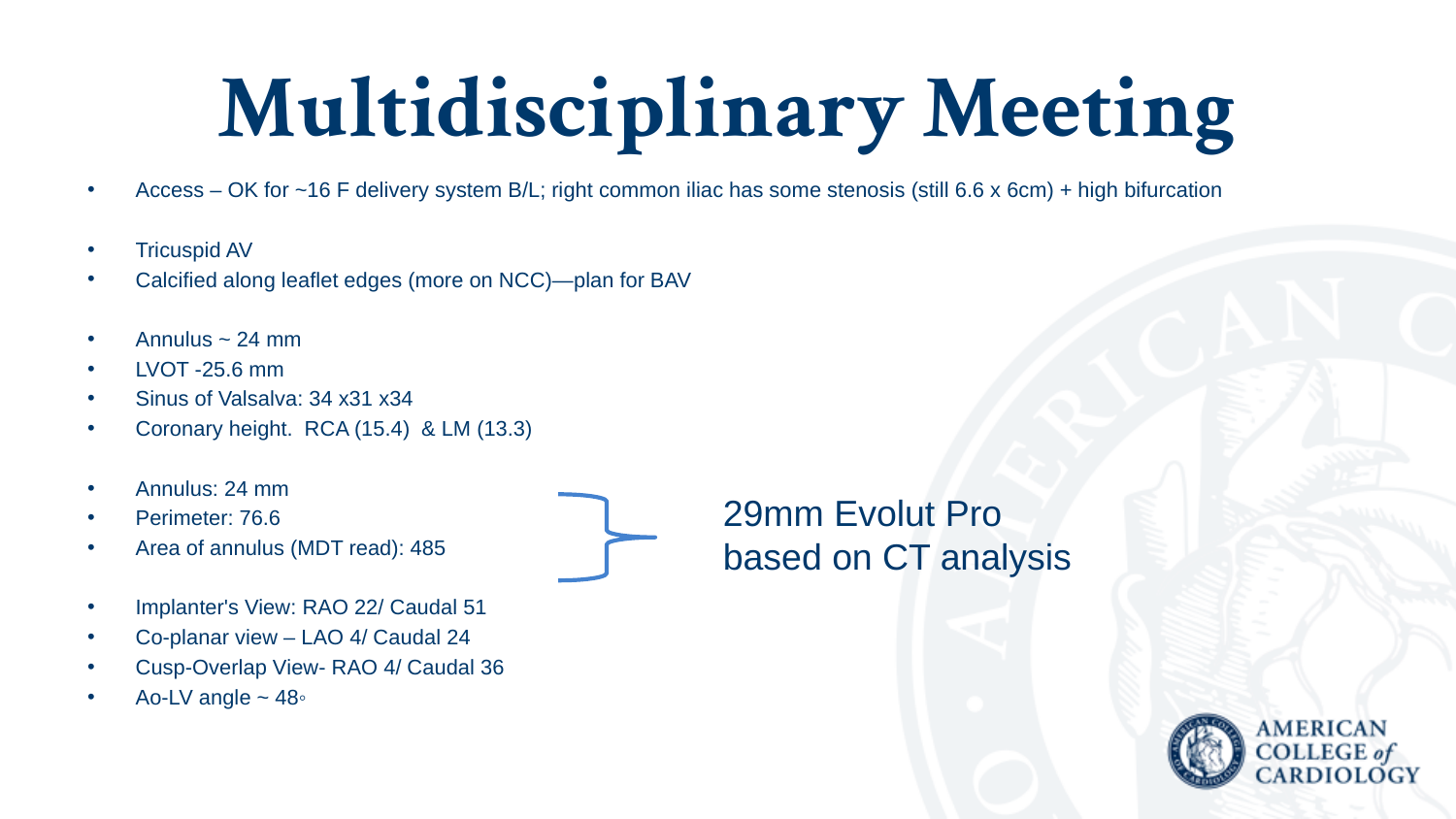

# Multidisciplinary Meeting
Access – OK for ~16 F delivery system B/L; right common iliac has some stenosis (still 6.6 x 6cm) + high bifurcation

Tricuspid AV
Calcified along leaflet edges (more on NCC)—plan for BAV

Annulus ~ 24 mm
LVOT -25.6 mm
Sinus of Valsalva: 34 x31 x34
Coronary height.  RCA (15.4)  & LM (13.3)

Annulus: 24 mm
Perimeter: 76.6
Area of annulus (MDT read): 485

Implanter's View: RAO 22/ Caudal 51
Co-planar view – LAO 4/ Caudal 24
Cusp-Overlap View- RAO 4/ Caudal 36
Ao-LV angle ~ 48◦

29mm Evolut Pro based on CT analysis